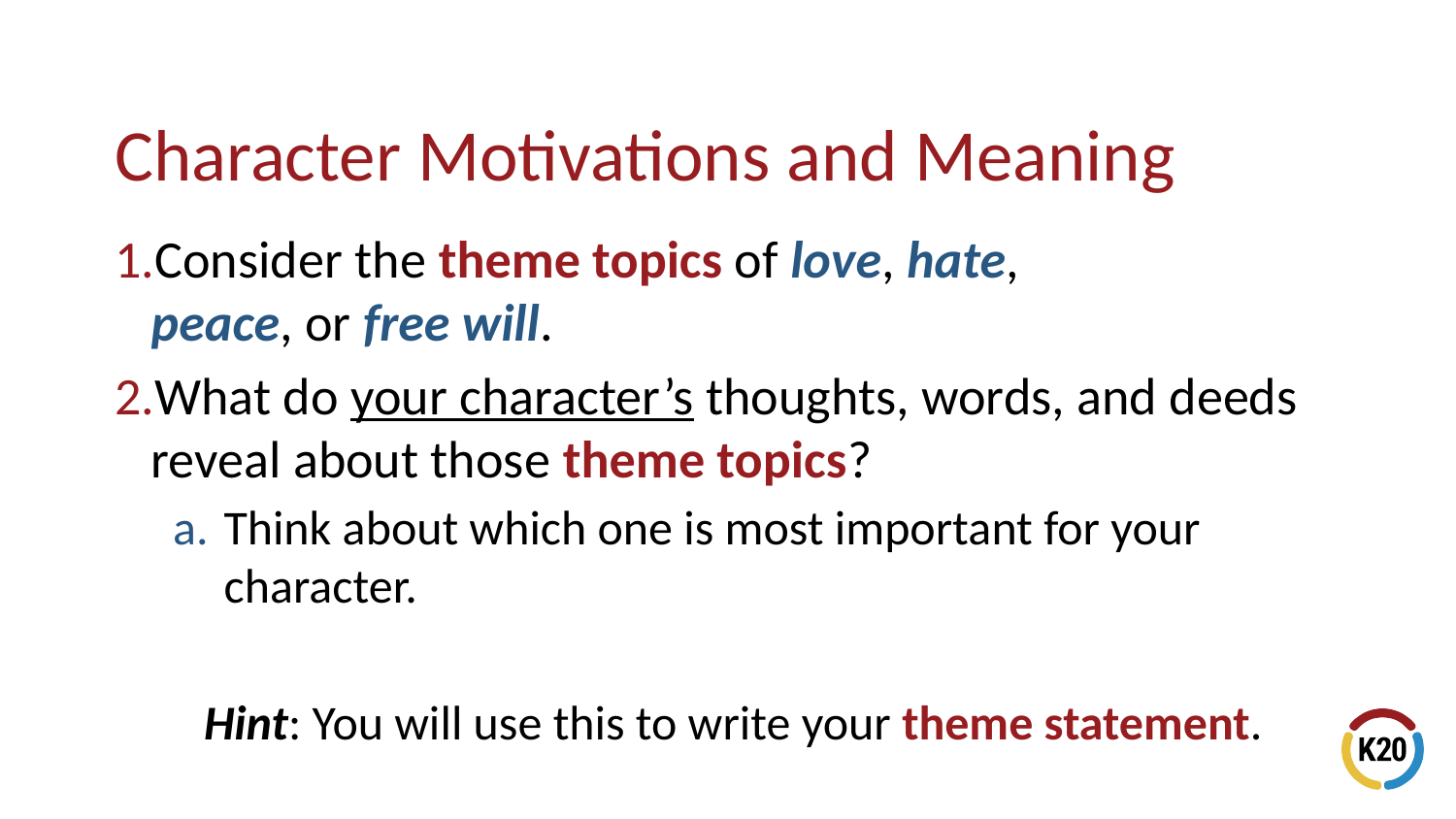

Consider the theme topics of love, hate,
peace, or free will.
What do your character’s thoughts, words, and deeds reveal about those theme topics?
Think about which one is most important for your character.

Hint: You will use this to write your theme statement.
# Character Motivations and Meaning